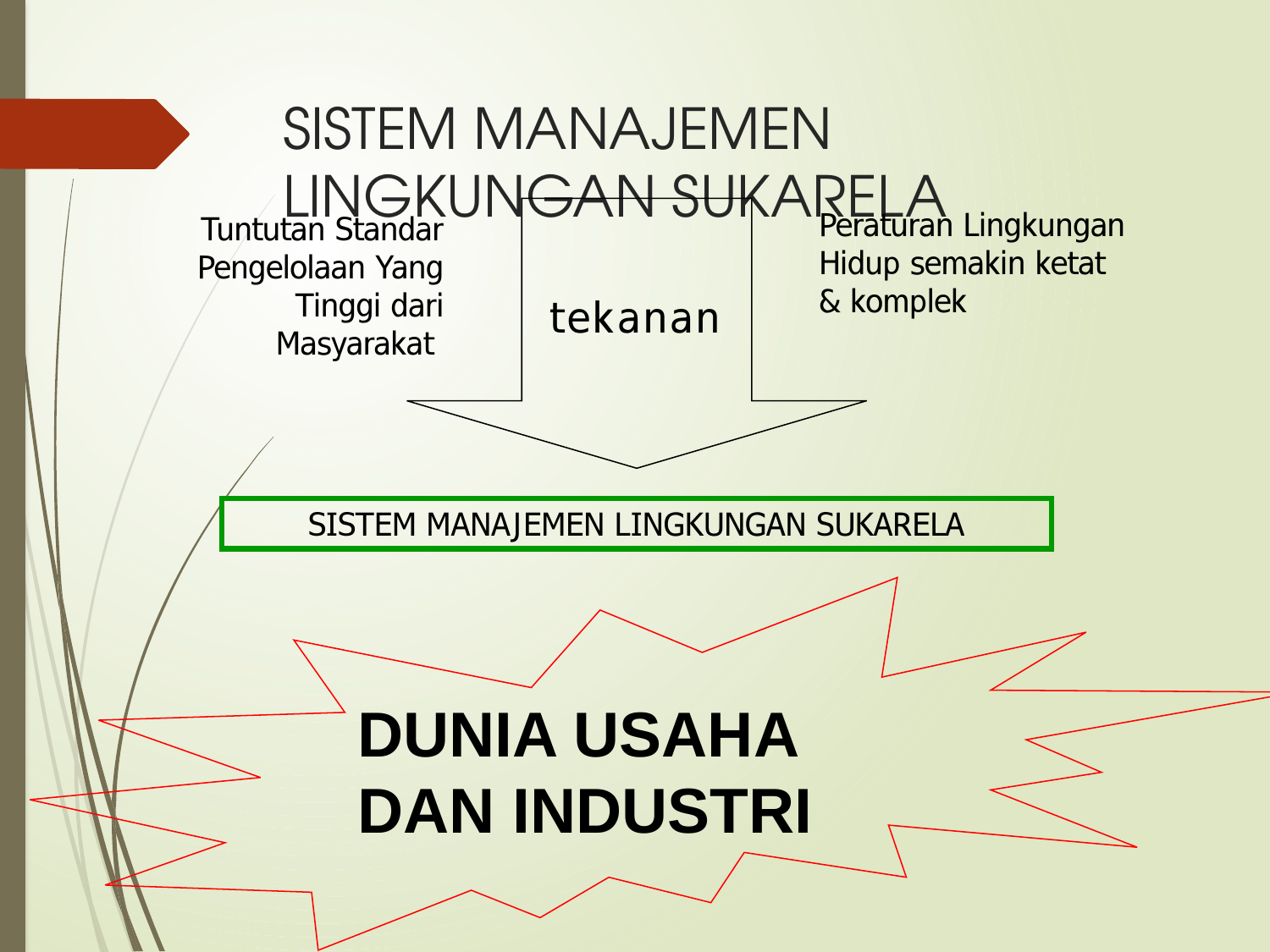

# SISTEM MANAJEMEN LINGKUNGAN SUKARELA
tekanan
Peraturan Lingkungan Hidup semakin ketat & komplek
Tuntutan Standar Pengelolaan Yang Tinggi dari Masyarakat
SISTEM MANAJEMEN LINGKUNGAN SUKARELA
DUNIA USAHA DAN INDUSTRI